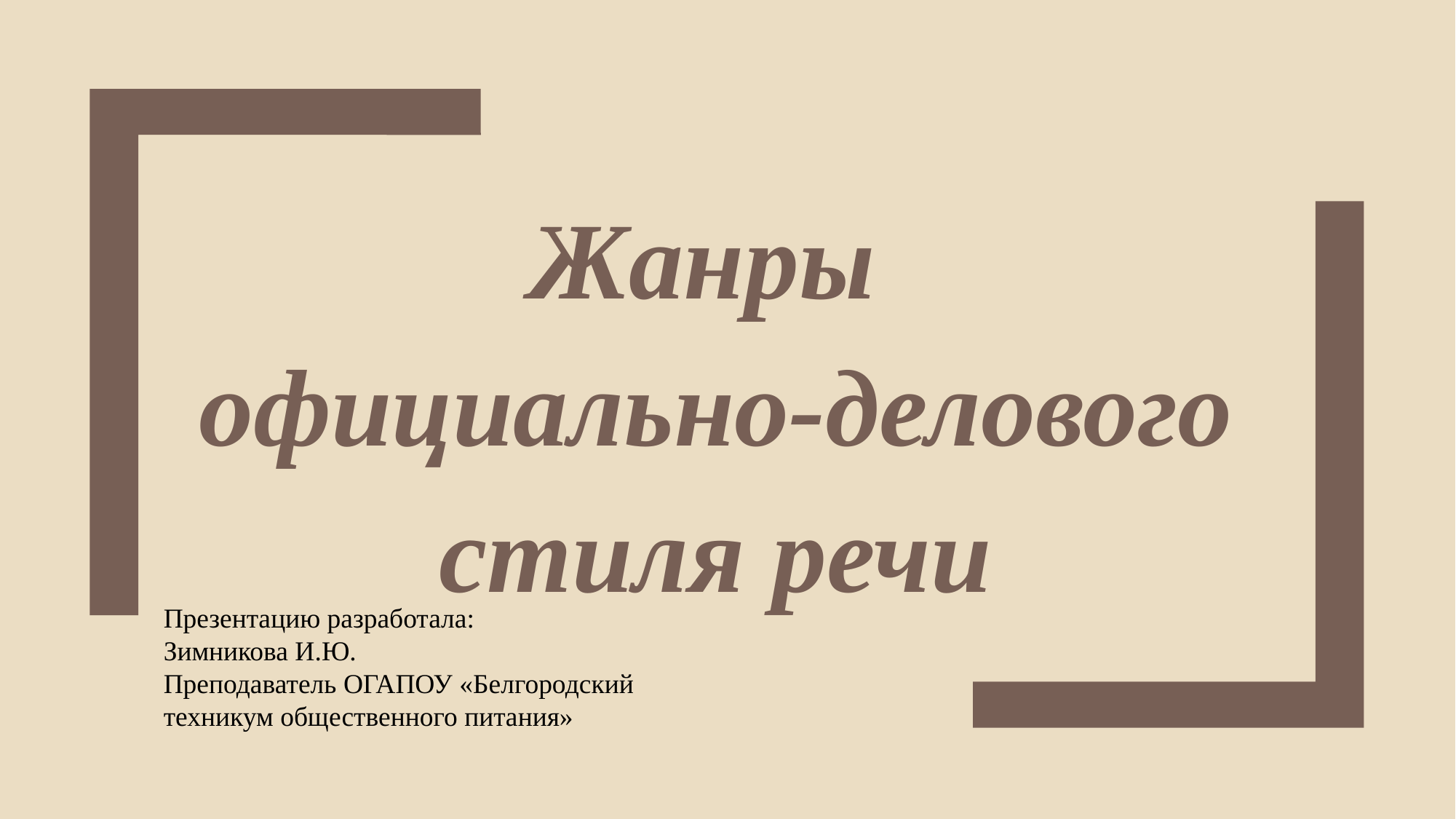

Жанры
официально-делового стиля речи
Презентацию разработала:
Зимникова И.Ю.
Преподаватель ОГАПОУ «Белгородский техникум общественного питания»